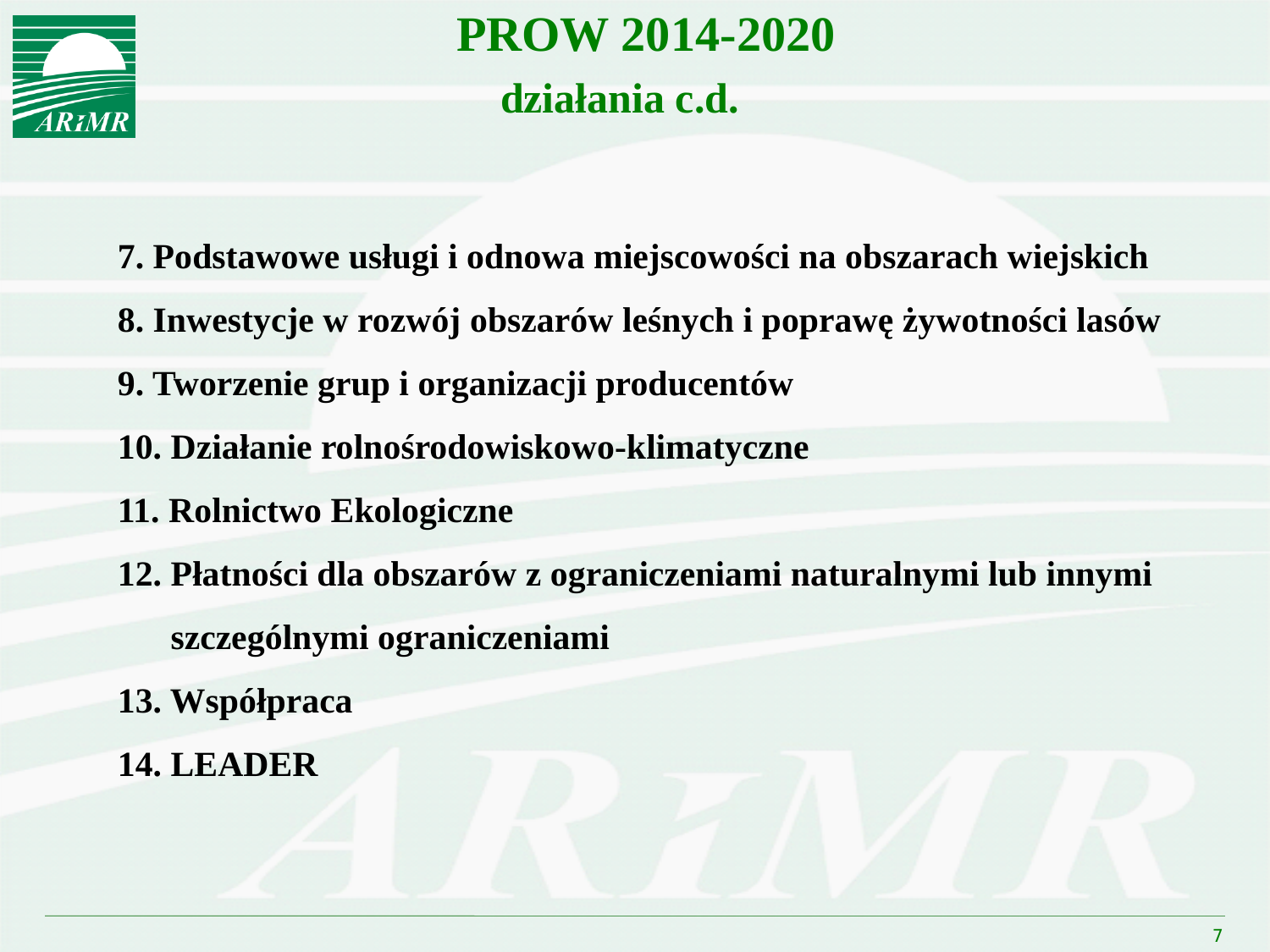

# działania c.d.
PROW 2014-2020

7. Podstawowe usługi i odnowa miejscowości na obszarach wiejskich
8. Inwestycje w rozwój obszarów leśnych i poprawę żywotności lasów
9. Tworzenie grup i organizacji producentów
10. Działanie rolnośrodowiskowo-klimatyczne
11. Rolnictwo Ekologiczne
12. Płatności dla obszarów z ograniczeniami naturalnymi lub innymi
      szczególnymi ograniczeniami
13. Współpraca
14. LEADER
7